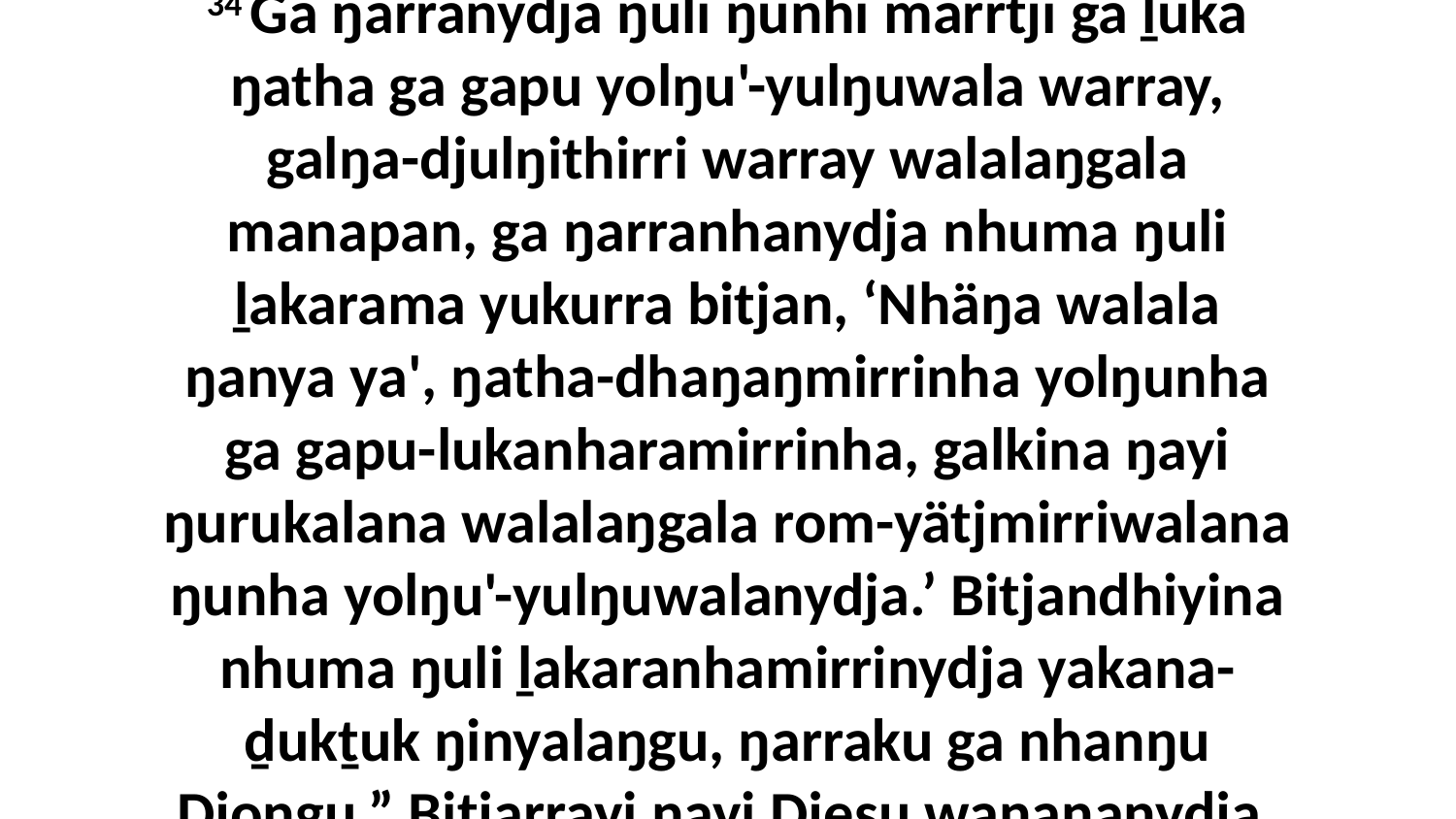

34 Ga ŋarranydja ŋuli ŋunhi marrtji ga ḻuka ŋatha ga gapu yolŋu'-yulŋuwala warray, galŋa-djulŋithirri warray walalaŋgala manapan, ga ŋarranhanydja nhuma ŋuli ḻakarama yukurra bitjan, ‘Nhäŋa walala ŋanya ya', ŋatha-dhaŋaŋmirrinha yolŋunha ga gapu-lukanharamirrinha, galkina ŋayi ŋurukalana walalaŋgala rom-yätjmirriwalana ŋunha yolŋu'-yulŋuwalanydja.’ Bitjandhiyina nhuma ŋuli ḻakaranhamirrinydja yakana-ḏukṯuk ŋinyalaŋgu, ŋarraku ga nhanŋu Djongu.” Bitjarrayi ŋayi Djesu waŋananydja.